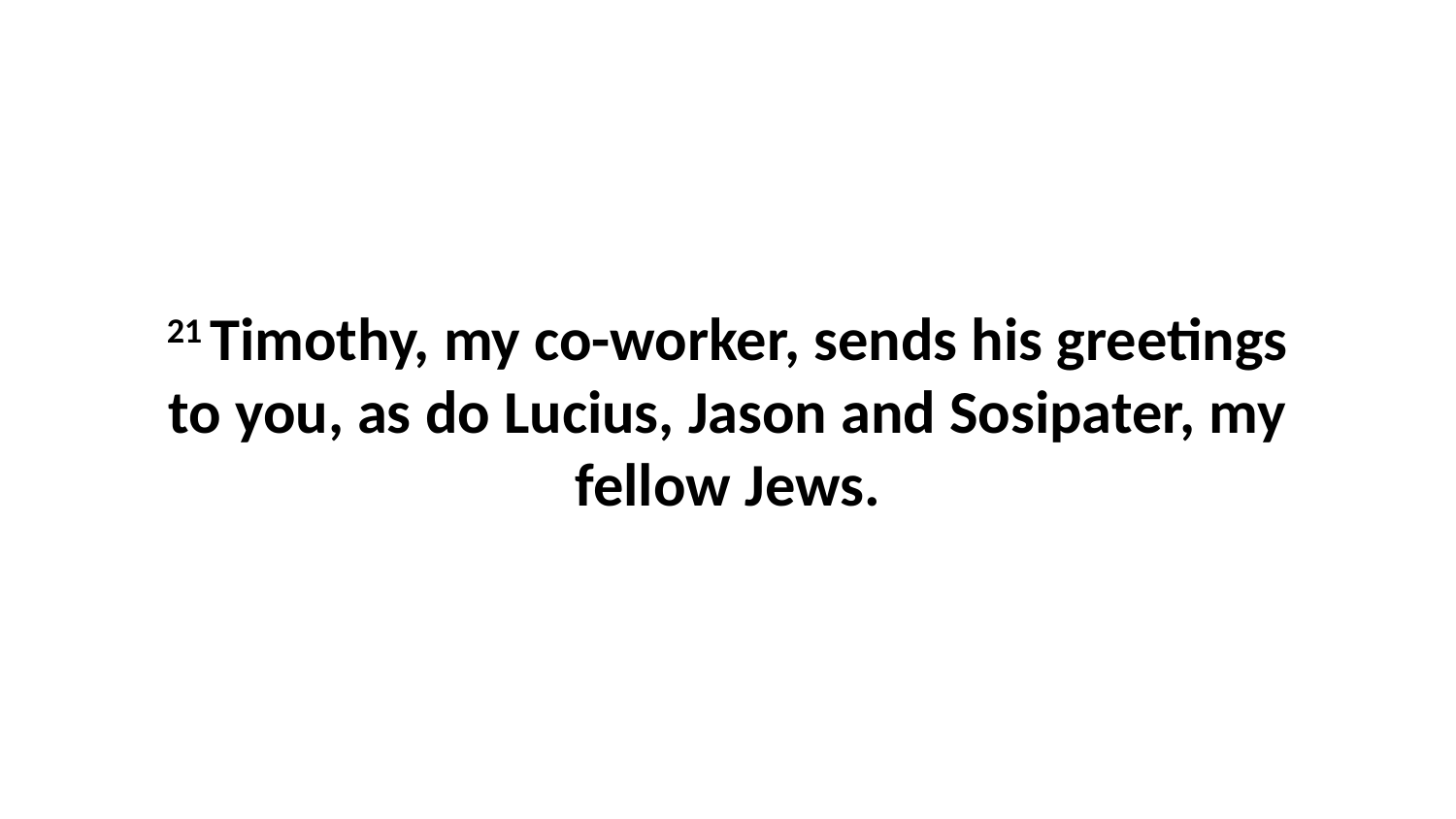

21 Timothy, my co-worker, sends his greetings to you, as do Lucius, Jason and Sosipater, my fellow Jews.